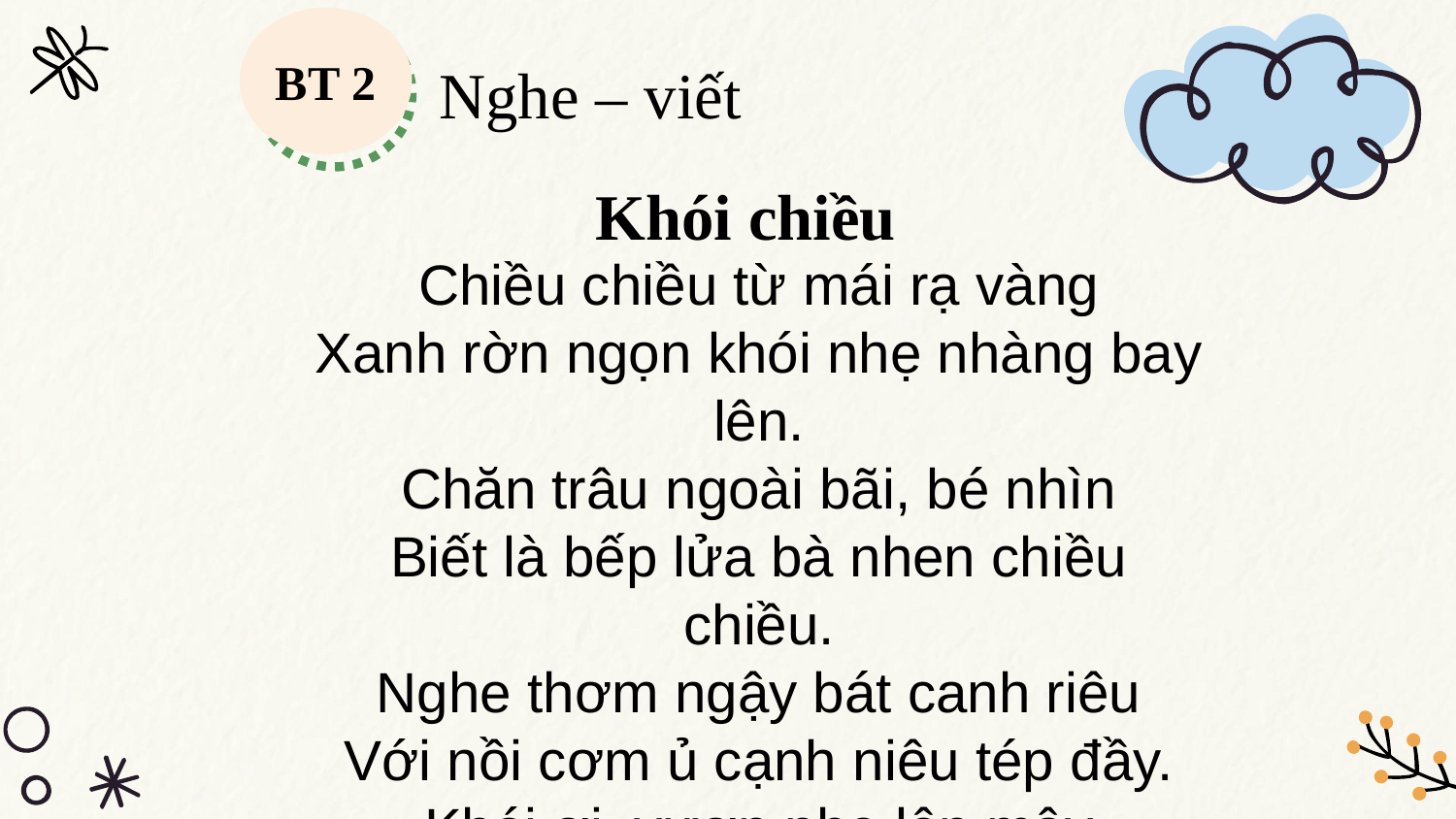

BT 2
Nghe – viết
Khói chiều
Chiều chiều từ mái rạ vàng
Xanh rờn ngọn khói nhẹ nhàng bay lên.
Chăn trâu ngoài bãi, bé nhìn
Biết là bếp lửa bà nhen chiều chiều.
Nghe thơm ngậy bát canh riêu
Với nồi cơm ủ cạnh niêu tép đầy.
Khói ơi, vươn nhẹ lên mây
Khói đừng bay quẩn làm cay mắt bà!